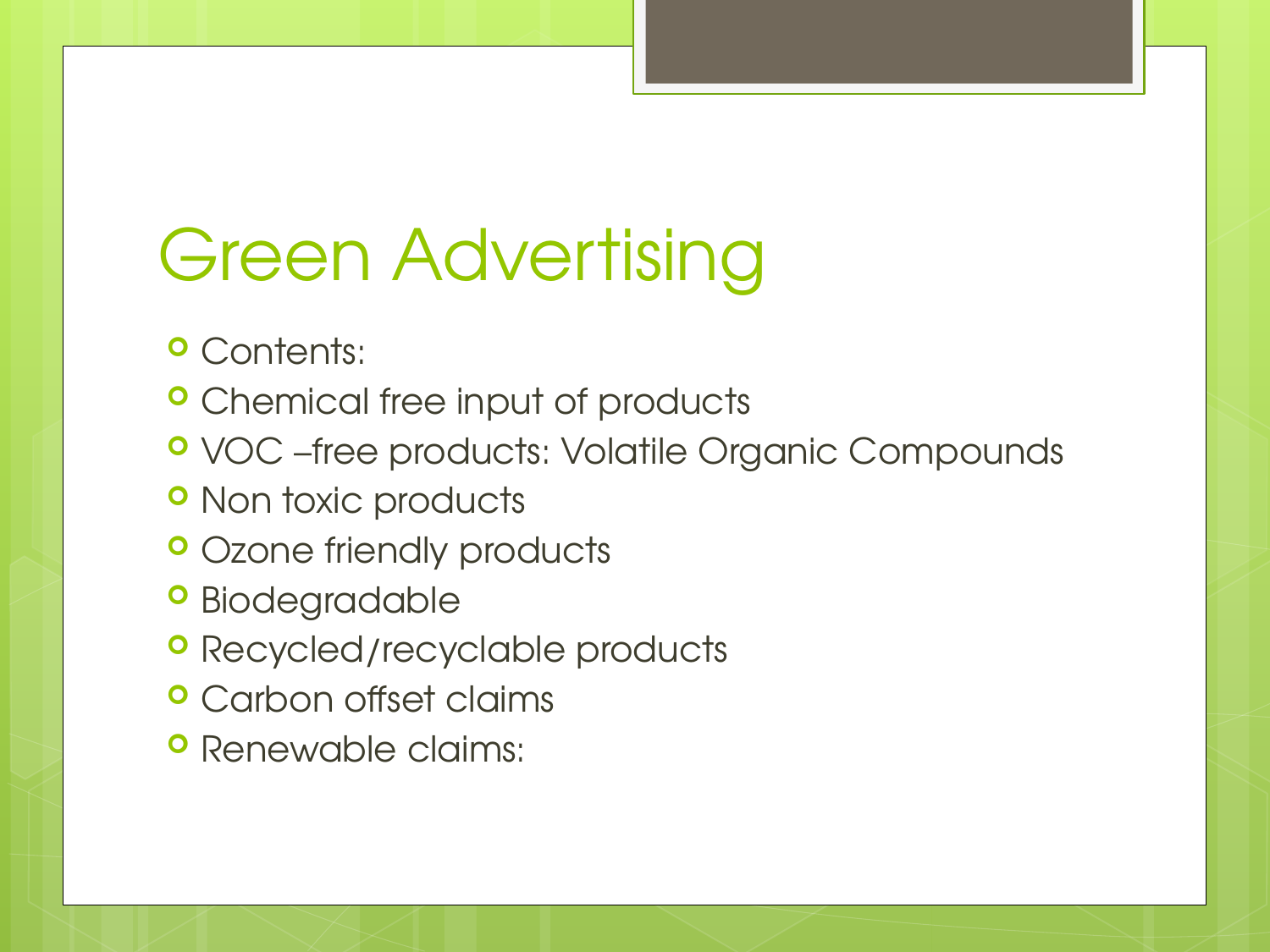

# Green Advertising
Contents:
Chemical free input of products
VOC –free products: Volatile Organic Compounds
Non toxic products
Ozone friendly products
Biodegradable
Recycled/recyclable products
Carbon offset claims
Renewable claims: